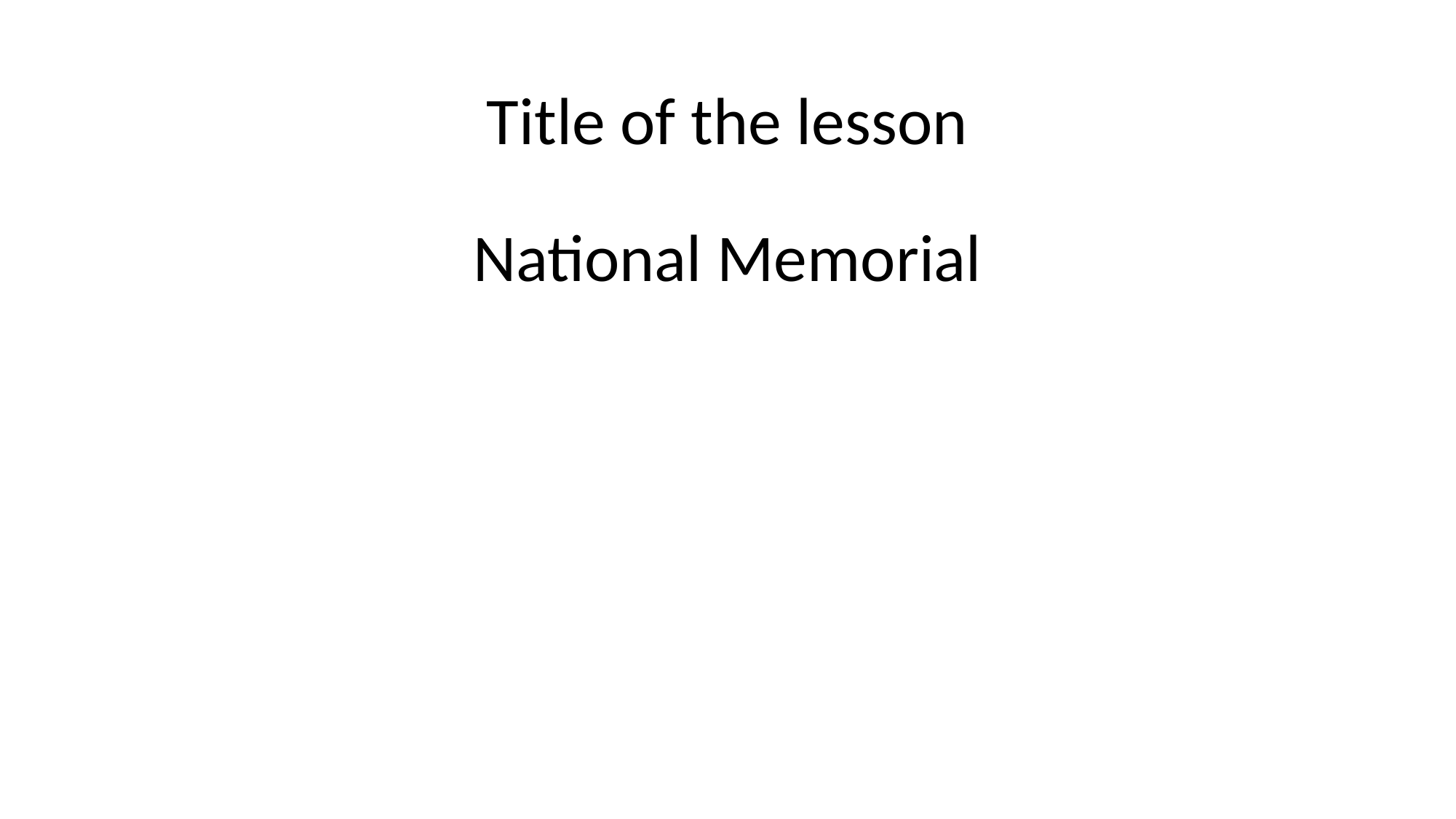

# Title of the lesson
National Memorial